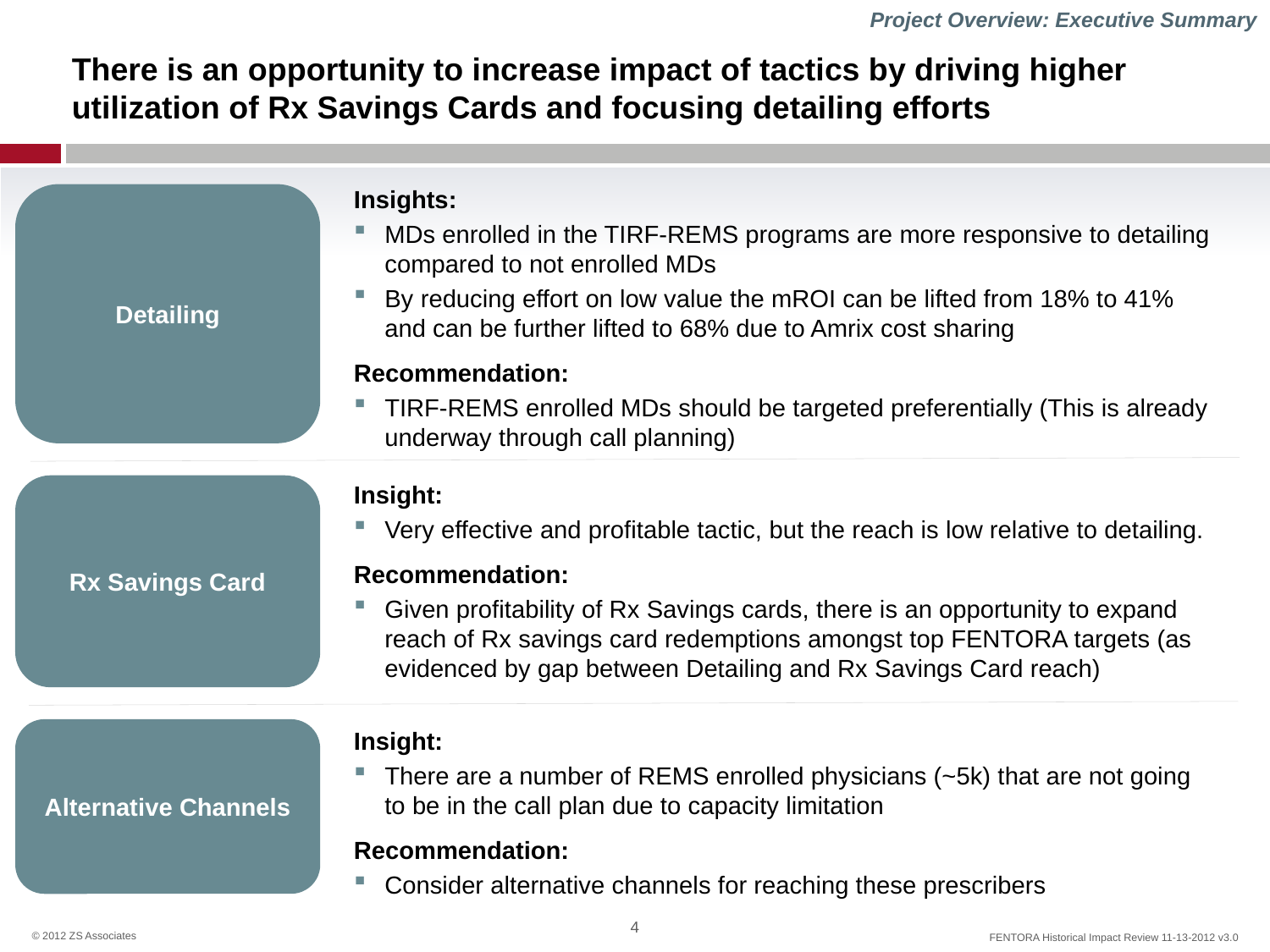

Project Overview: Executive Summary
# There is an opportunity to increase impact of tactics by driving higher utilization of Rx Savings Cards and focusing detailing efforts
Insights:
MDs enrolled in the TIRF-REMS programs are more responsive to detailing compared to not enrolled MDs
By reducing effort on low value the mROI can be lifted from 18% to 41% and can be further lifted to 68% due to Amrix cost sharing
Recommendation:
TIRF-REMS enrolled MDs should be targeted preferentially (This is already underway through call planning)
Detailing
Insight:
Very effective and profitable tactic, but the reach is low relative to detailing.
Recommendation:
Given profitability of Rx Savings cards, there is an opportunity to expand reach of Rx savings card redemptions amongst top FENTORA targets (as evidenced by gap between Detailing and Rx Savings Card reach)
Rx Savings Card
Insight:
There are a number of REMS enrolled physicians (~5k) that are not going to be in the call plan due to capacity limitation
Recommendation:
Consider alternative channels for reaching these prescribers
Alternative Channels
4